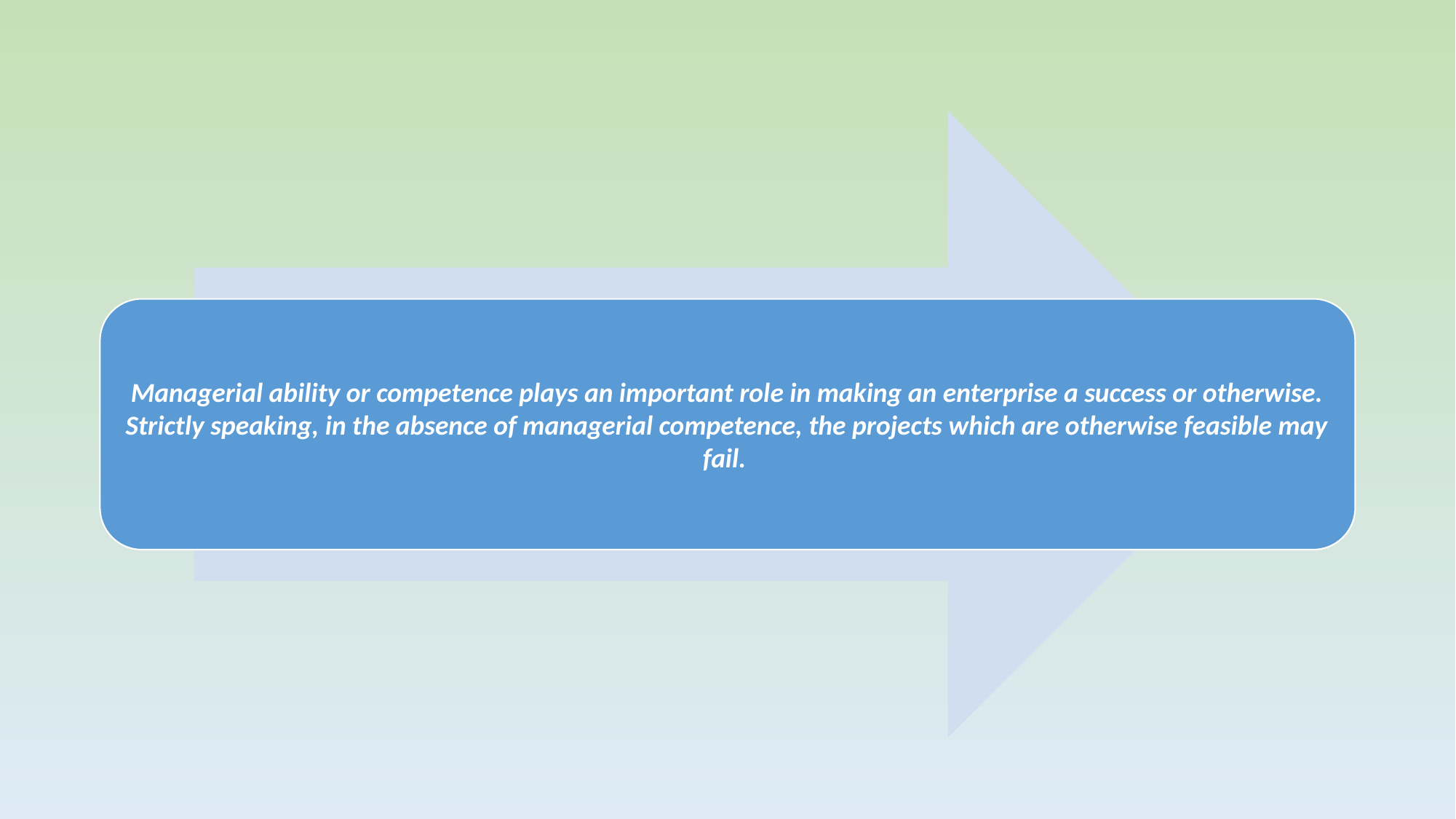

Managerial ability or competence plays an important role in making an enterprise a success or otherwise. Strictly speaking, in the absence of managerial competence, the projects which are otherwise feasible may fail.